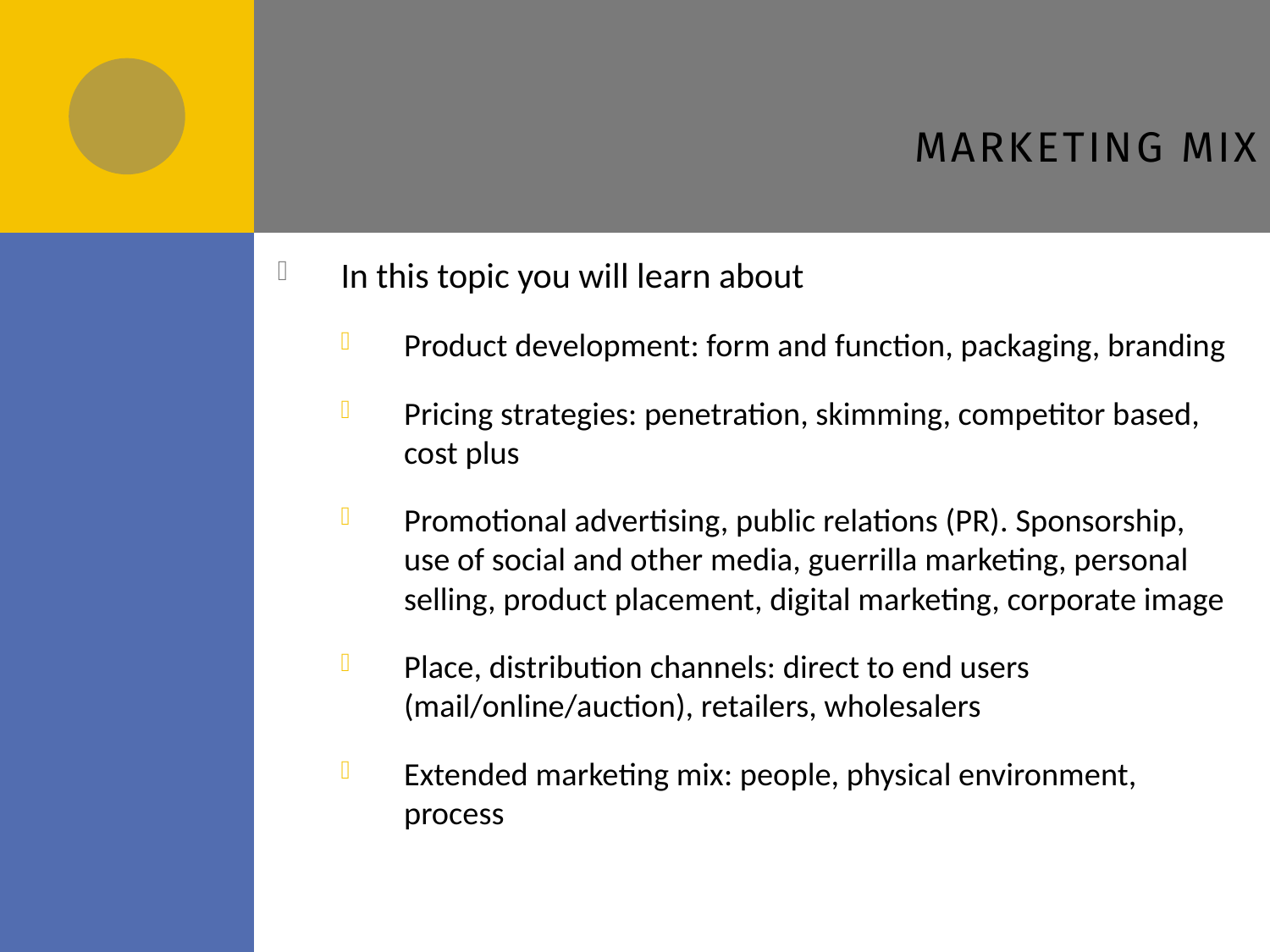

# Marketing mix
In this topic you will learn about
Product development: form and function, packaging, branding
Pricing strategies: penetration, skimming, competitor based, cost plus
Promotional advertising, public relations (PR). Sponsorship, use of social and other media, guerrilla marketing, personal selling, product placement, digital marketing, corporate image
Place, distribution channels: direct to end users (mail/online/auction), retailers, wholesalers
Extended marketing mix: people, physical environment, process